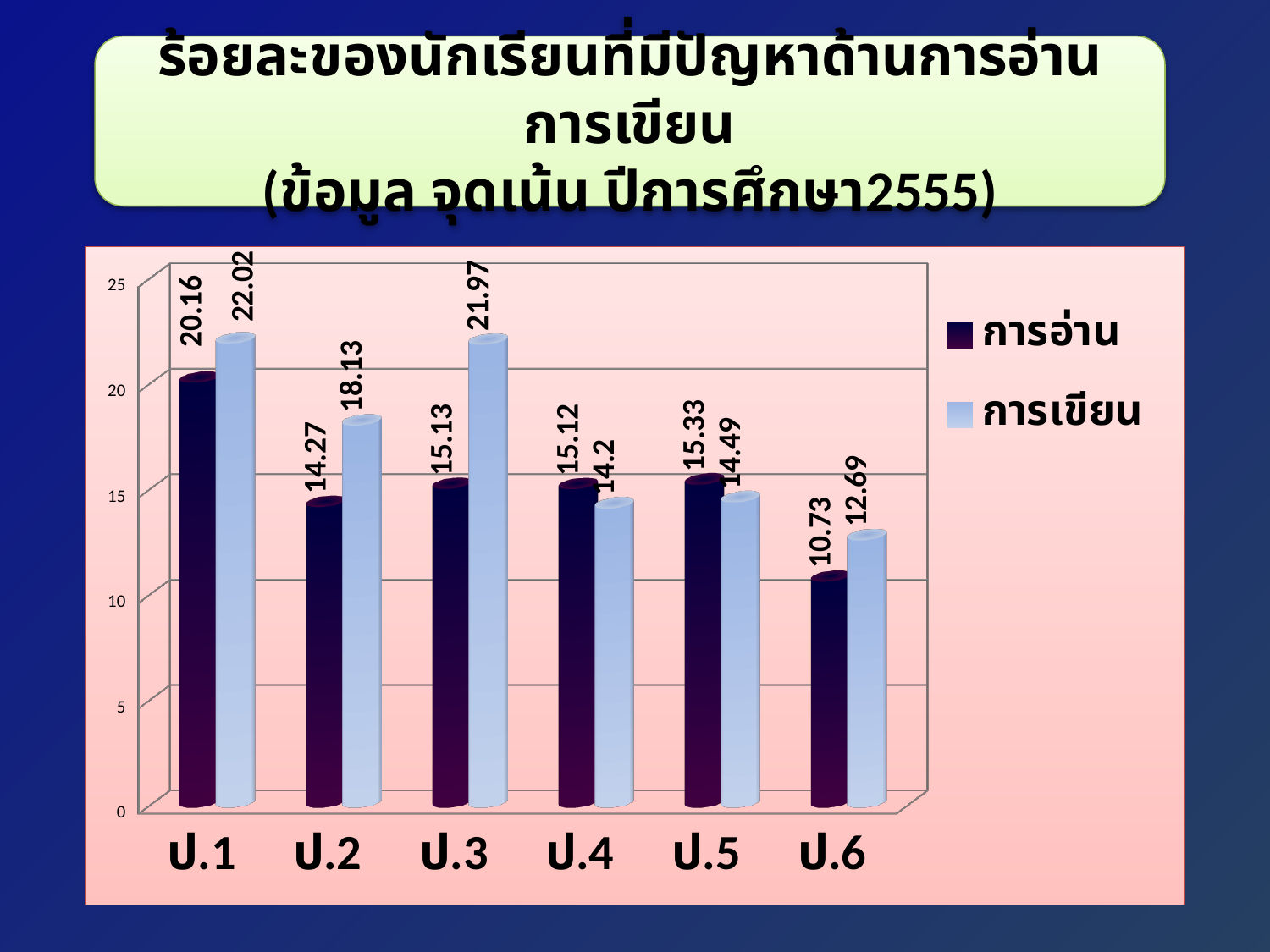

ร้อยละของนักเรียนที่มีปัญหาด้านการอ่าน การเขียน
(ข้อมูล จุดเน้น ปีการศึกษา2555)

[unsupported chart]